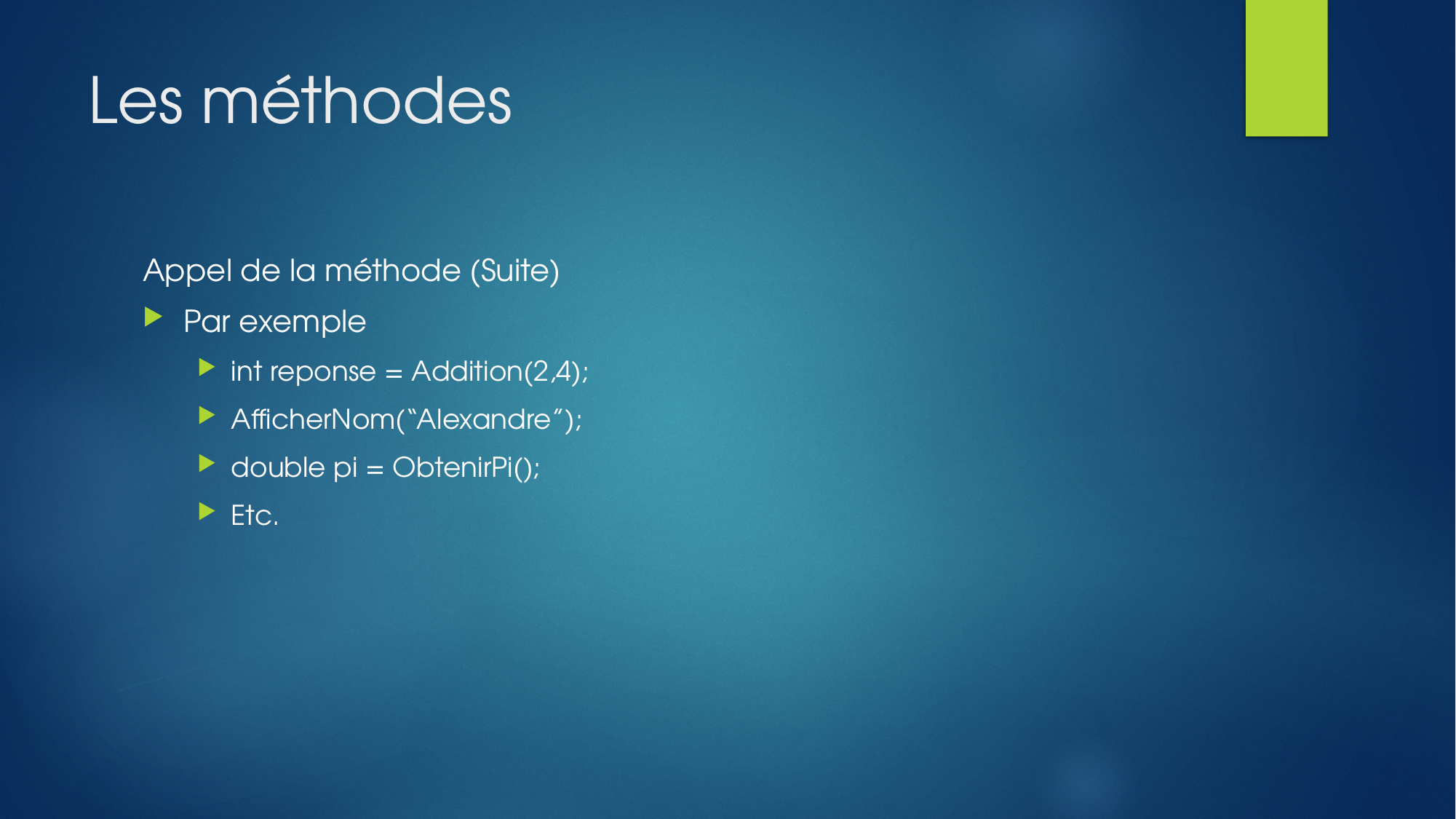

# Les méthodes
Appel de la méthode (Suite)
Par exemple
int reponse = Addition(2,4);
AfficherNom(“Alexandre”);
double pi = ObtenirPi();
Etc.